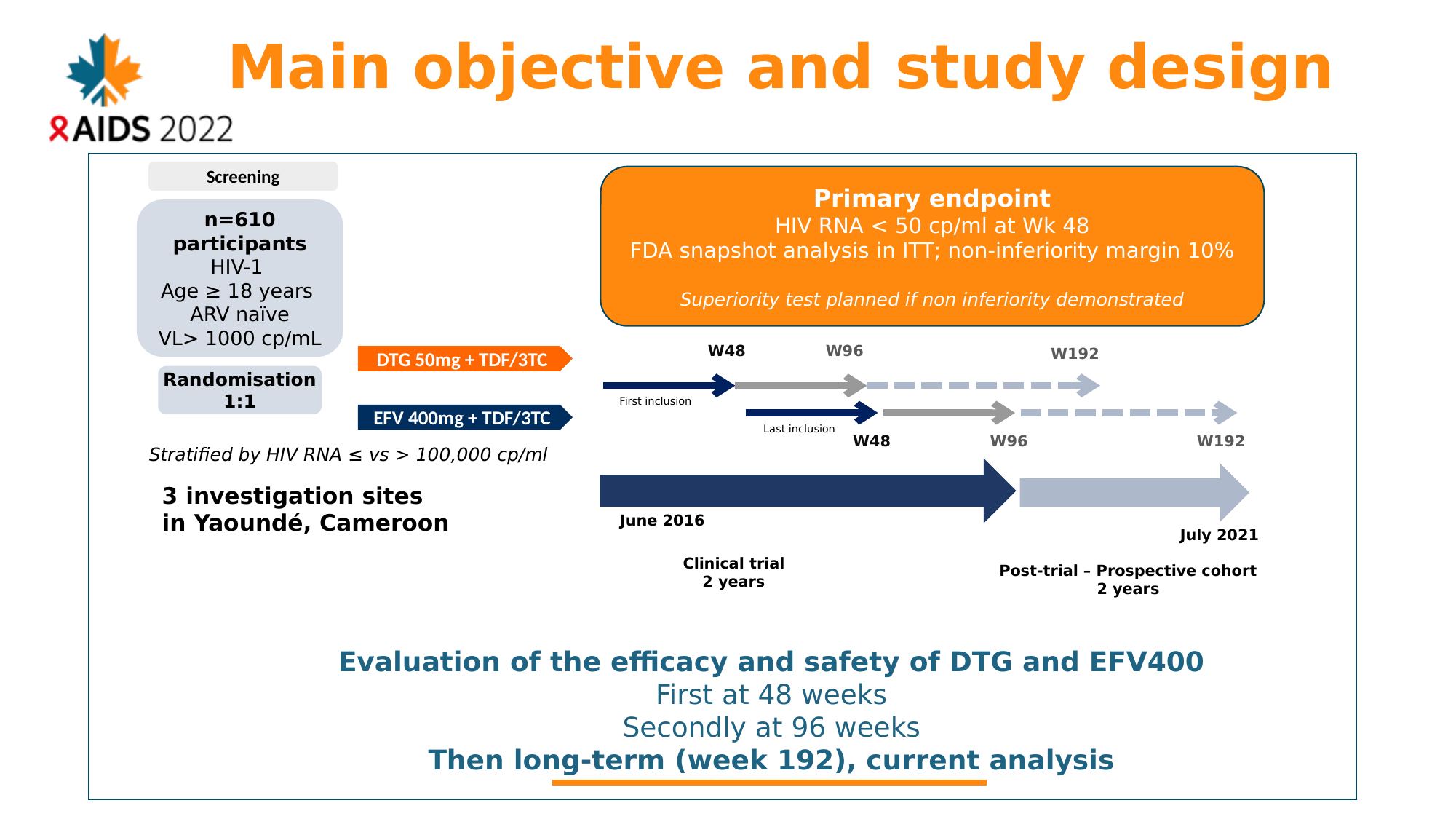

Main objective and study design

Screening
Primary endpoint
HIV RNA < 50 cp/ml at Wk 48
FDA snapshot analysis in ITT; non-inferiority margin 10%

Superiority test planned if non inferiority demonstrated
n=610
participants
HIV-1
Age ≥ 18 years
ARV naïve
VL> 1000 cp/mL
W48
W96
First inclusion
Last inclusion
W48
W96

July 2021
Clinical trial
2 years
W192
DTG 50mg + TDF/3TC
Randomisation 1:1
EFV 400mg + TDF/3TC
W192
Stratified by HIV RNA ≤ vs > 100,000 cp/ml
3 investigation sites
in Yaoundé, Cameroon

June 2016
Post-trial – Prospective cohort
2 years
Evaluation of the efficacy and safety of DTG and EFV400
First at 48 weeks
Secondly at 96 weeks
Then long-term (week 192), current analysis